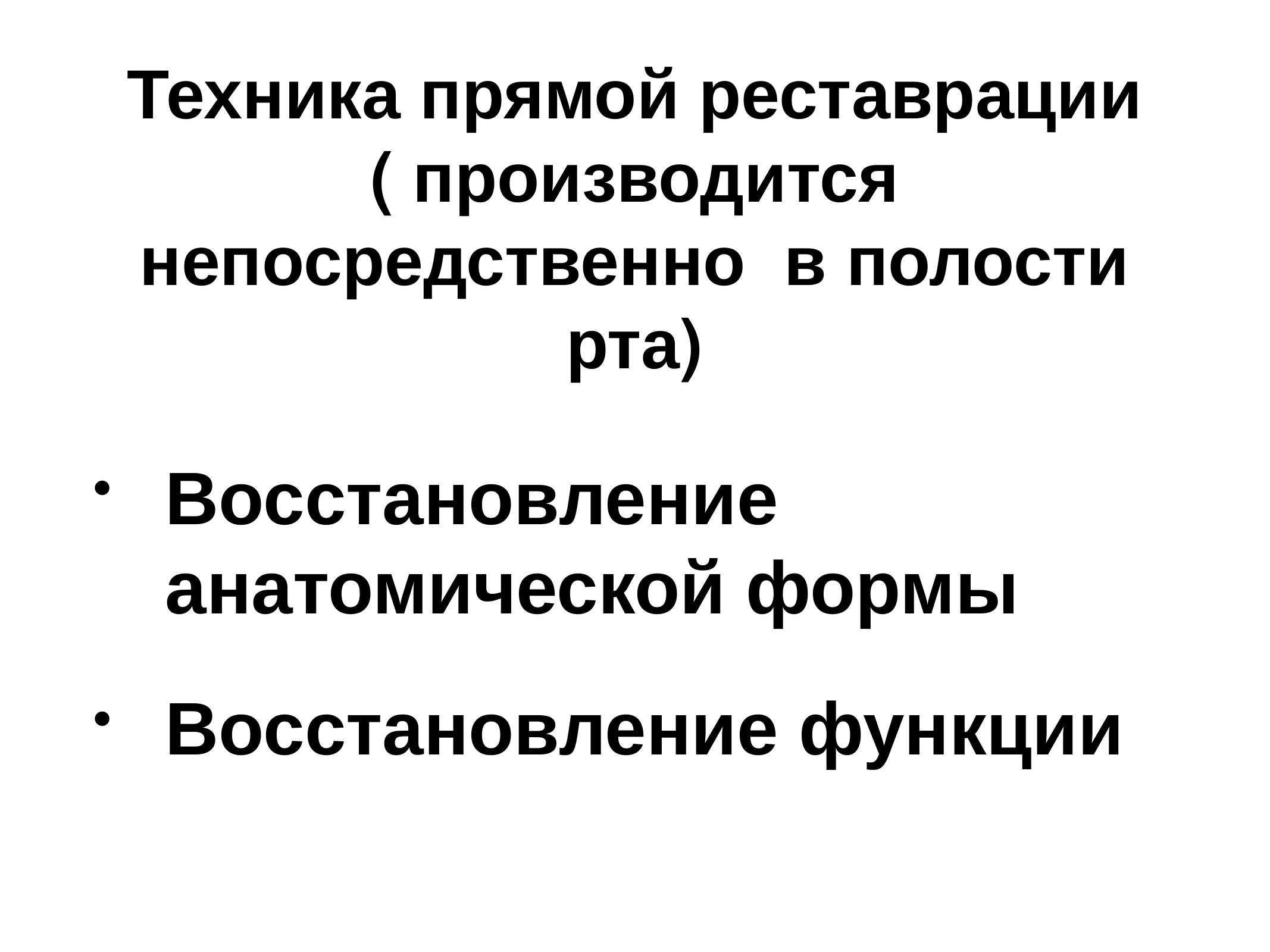

# Техника прямой реставрации ( производится непосредственно  в полости рта)
Восстановление анатомической формы
Восстановление функции